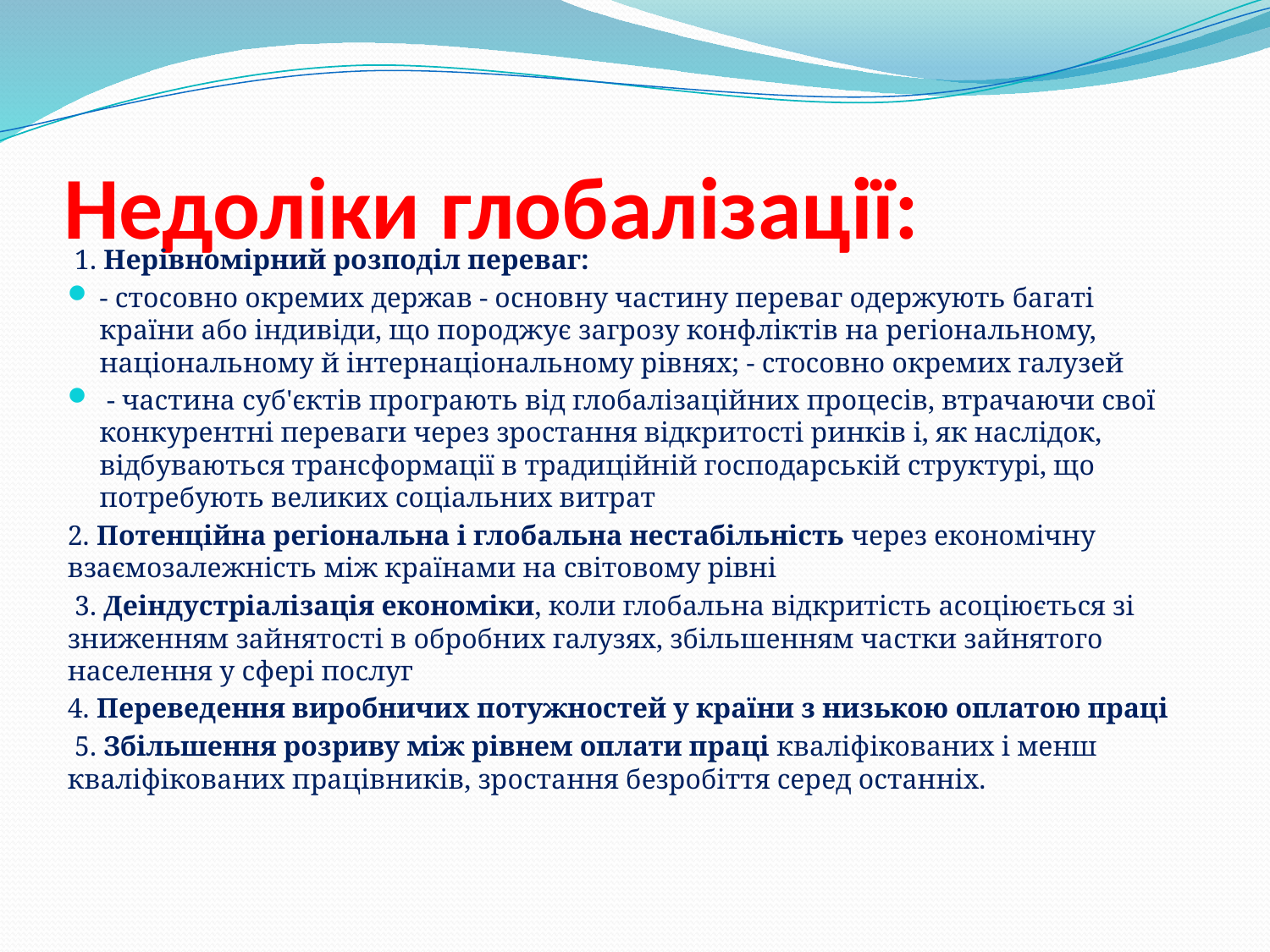

# Недоліки глобалізації:
 1. Нерівномірний розподіл переваг:
- стосовно окремих держав - основну частину переваг одержують багаті країни або індивіди, що породжує загрозу конфліктів на регіональному, національному й інтернаціональному рівнях; - стосовно окремих галузей
 - частина суб'єктів програють від глобалізаційних процесів, втрачаючи свої конкурентні переваги через зростання відкритості ринків і, як наслідок, відбуваються трансформації в традиційній господарській структурі, що потребують великих соціальних витрат
2. Потенційна регіональна і глобальна нестабільність через економічну взаємозалежність між країнами на світовому рівні
 3. Деіндустріалізація економіки, коли глобальна відкритість асоціюється зі зниженням зайнятості в обробних галузях, збільшенням частки зайнятого населення у сфері послуг
4. Переведення виробничих потужностей у країни з низькою оплатою праці
 5. Збільшення розриву між рівнем оплати праці кваліфікованих і менш кваліфікованих працівників, зростання безробіття серед останніх.